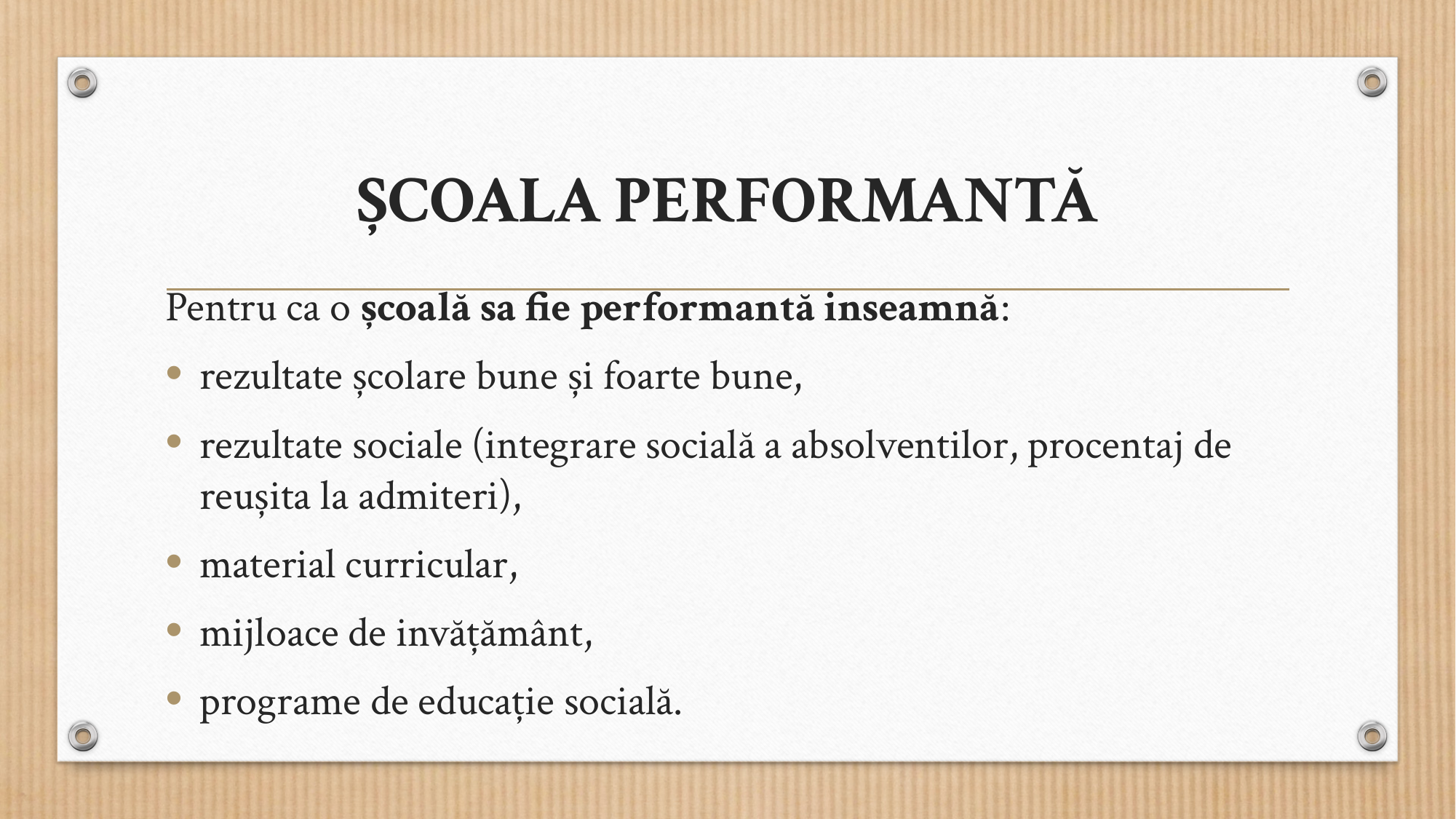

# ȘCOALA PERFORMANTĂ
Pentru ca o şcoală sa fie performantă inseamnă:
rezultate şcolare bune şi foarte bune,
rezultate sociale (integrare socială a absolventilor, procentaj de reuşita la admiteri),
material curricular,
mijloace de invăţământ,
programe de educaţie socială.